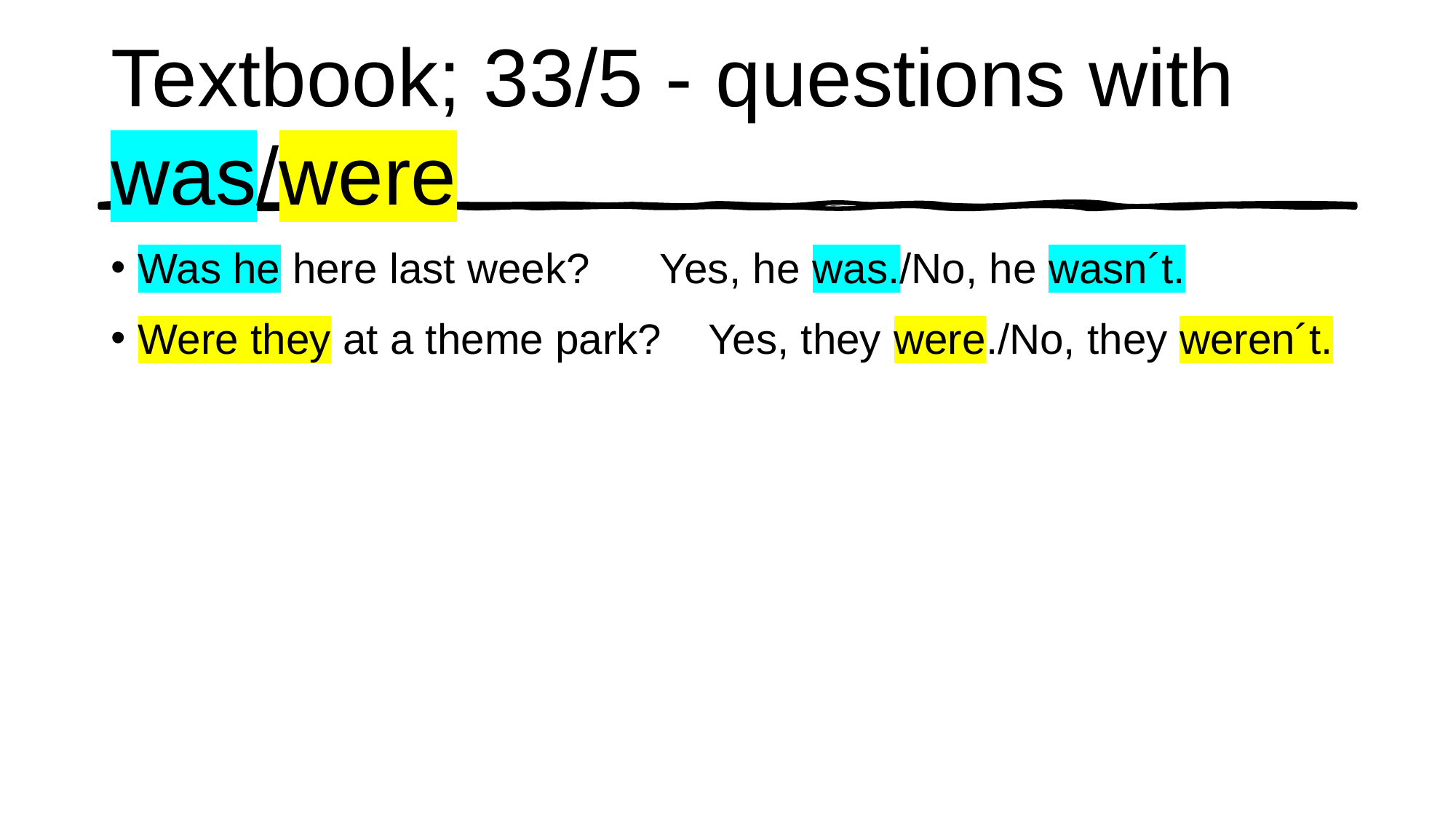

# Textbook; 33/5 - questions with was/were
Was he here last week?      Yes, he was./No, he wasn´t.
Were they at a theme park?    Yes, they were./No, they weren´t.